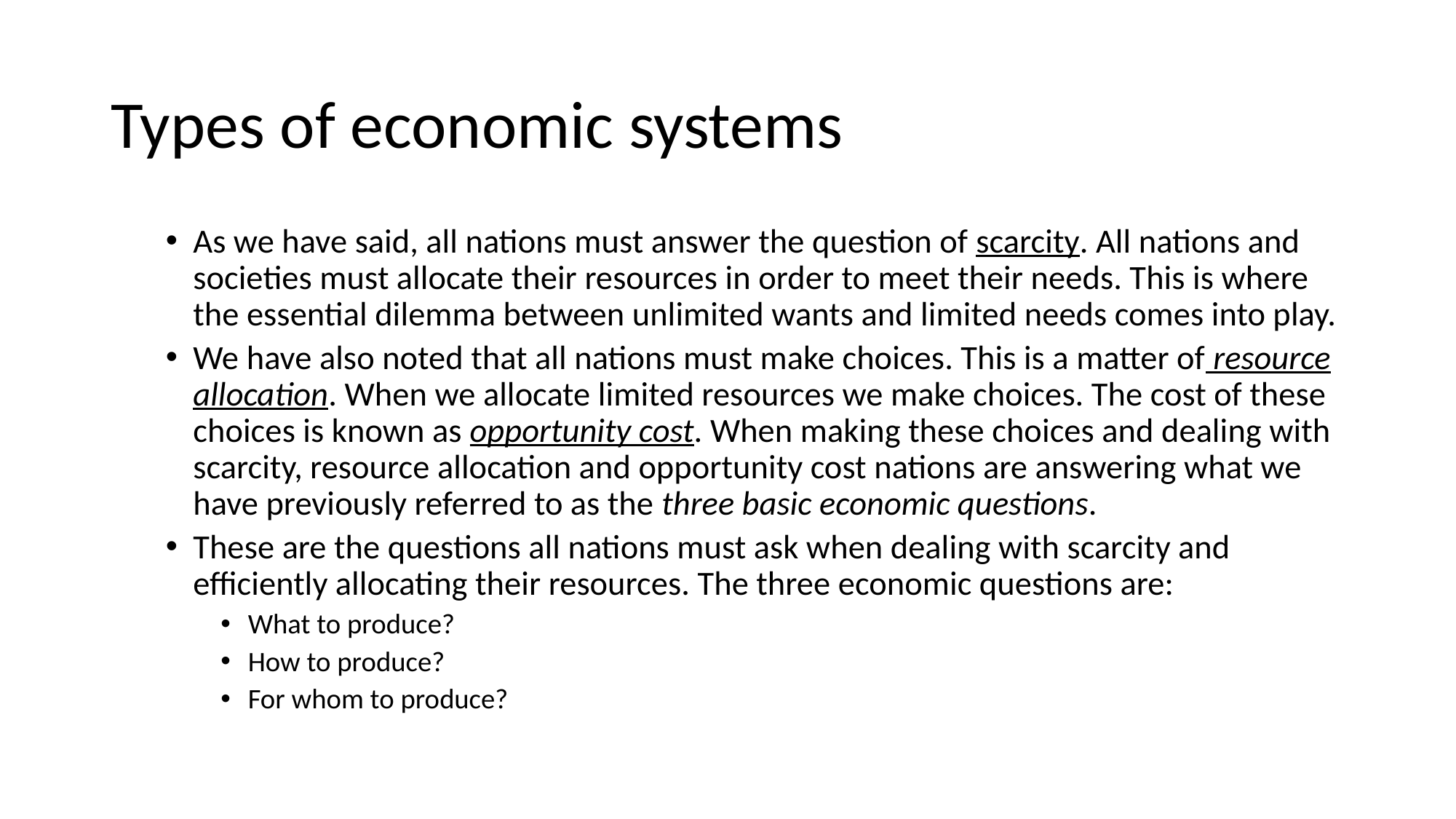

# Types of economic systems
As we have said, all nations must answer the question of scarcity. All nations and societies must allocate their resources in order to meet their needs. This is where the essential dilemma between unlimited wants and limited needs comes into play.
We have also noted that all nations must make choices. This is a matter of resource allocation. When we allocate limited resources we make choices. The cost of these choices is known as opportunity cost. When making these choices and dealing with scarcity, resource allocation and opportunity cost nations are answering what we have previously referred to as the three basic economic questions.
These are the questions all nations must ask when dealing with scarcity and efficiently allocating their resources. The three economic questions are:
What to produce?
How to produce?
For whom to produce?